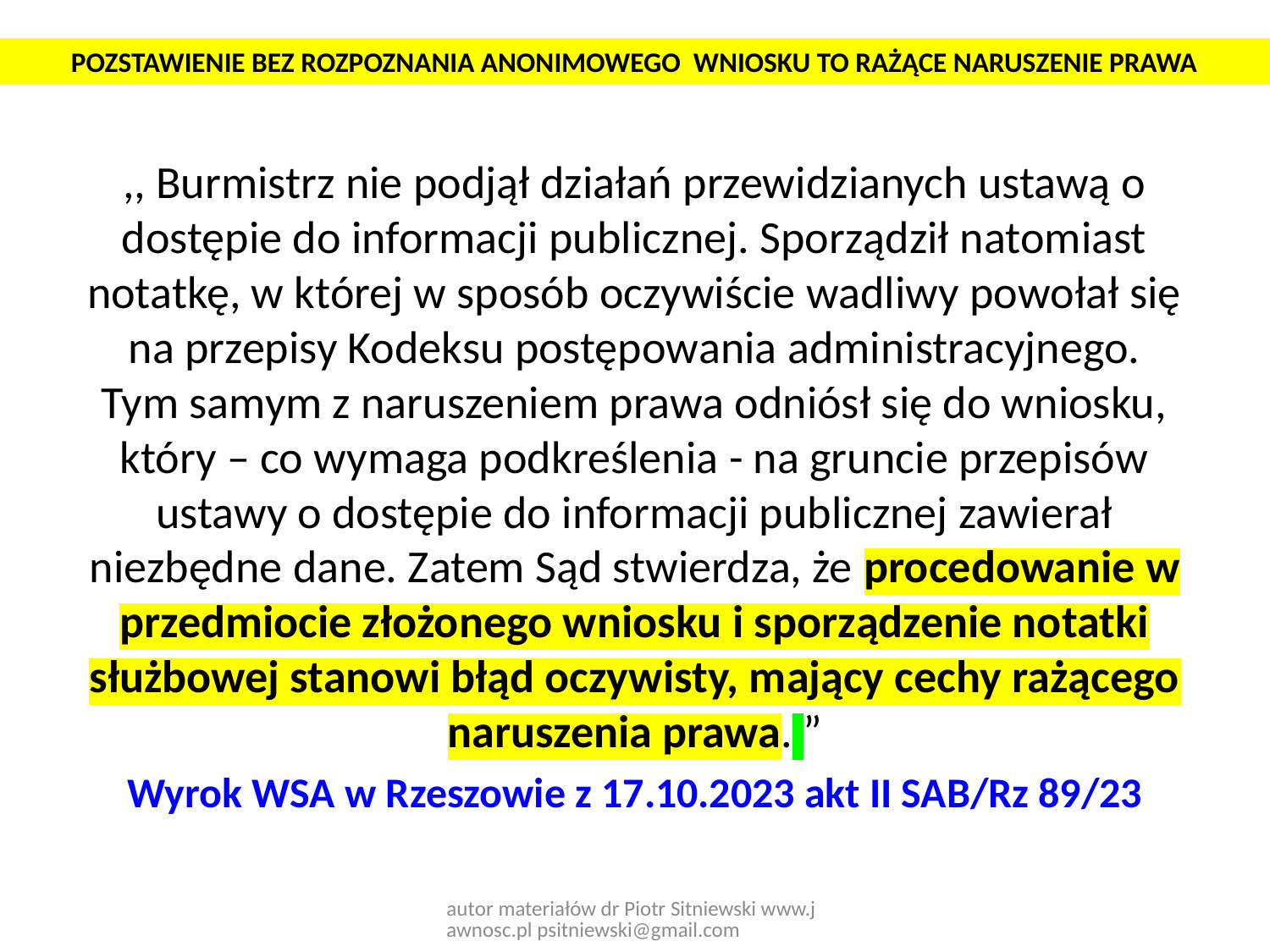

POZSTAWIENIE BEZ ROZPOZNANIA ANONIMOWEGO  WNIOSKU TO RAŻĄCE NARUSZENIE PRAWA
,, Burmistrz nie podjął działań przewidzianych ustawą o dostępie do informacji publicznej. Sporządził natomiast notatkę, w której w sposób oczywiście wadliwy powołał się na przepisy Kodeksu postępowania administracyjnego. Tym samym z naruszeniem prawa odniósł się do wniosku, który – co wymaga podkreślenia - na gruncie przepisów ustawy o dostępie do informacji publicznej zawierał niezbędne dane. Zatem Sąd stwierdza, że procedowanie w przedmiocie złożonego wniosku i sporządzenie notatki służbowej stanowi błąd oczywisty, mający cechy rażącego naruszenia prawa. ”
 Wyrok WSA w Rzeszowie z 17.10.2023 akt II SAB/Rz 89/23

autor materiałów dr Piotr Sitniewski www.jawnosc.pl psitniewski@gmail.com